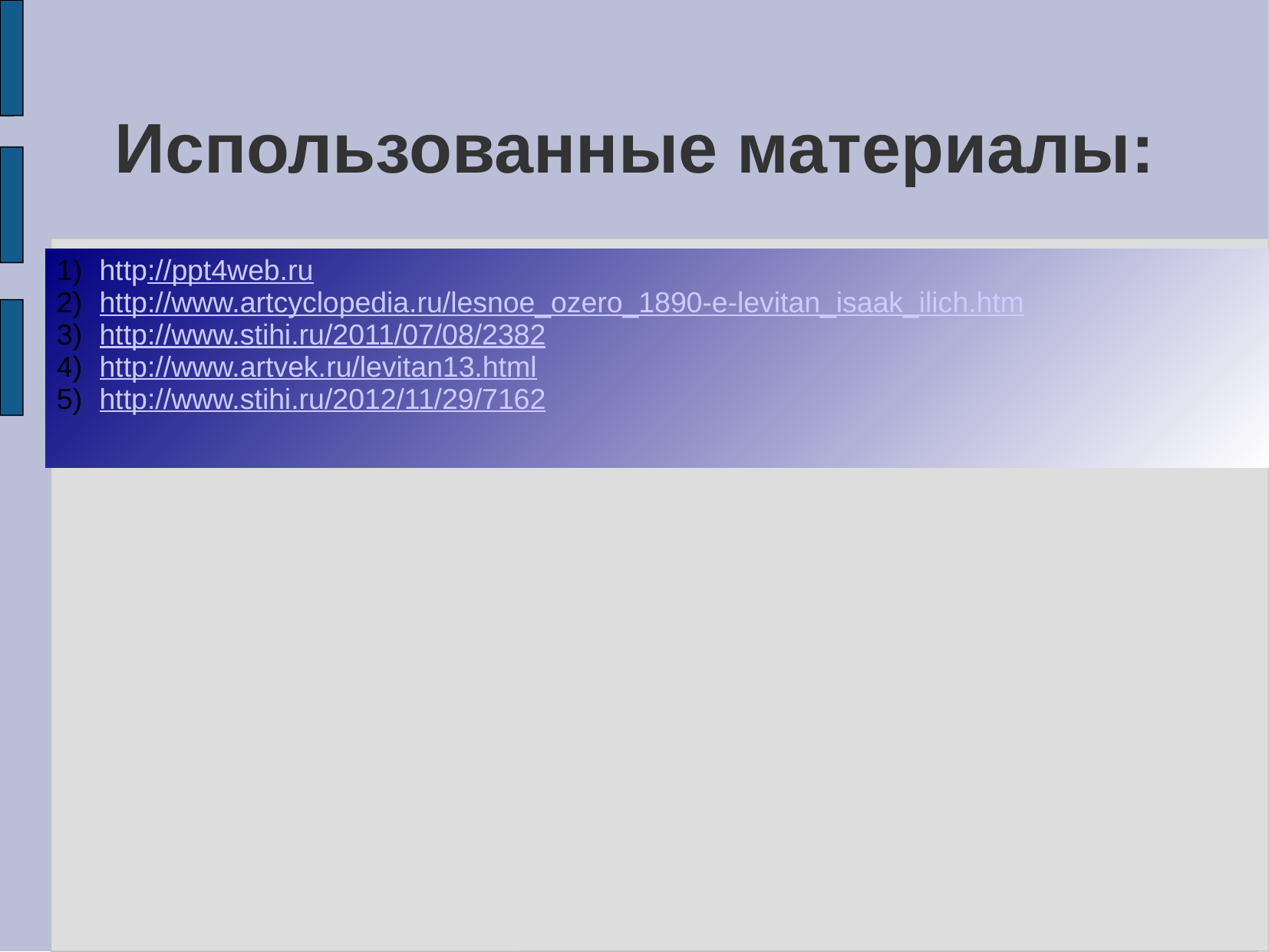

# Использованные материалы:
http://ppt4web.ru
http://www.artcyclopedia.ru/lesnoe_ozero_1890-e-levitan_isaak_ilich.htm
http://www.stihi.ru/2011/07/08/2382
http://www.artvek.ru/levitan13.html
http://www.stihi.ru/2012/11/29/7162